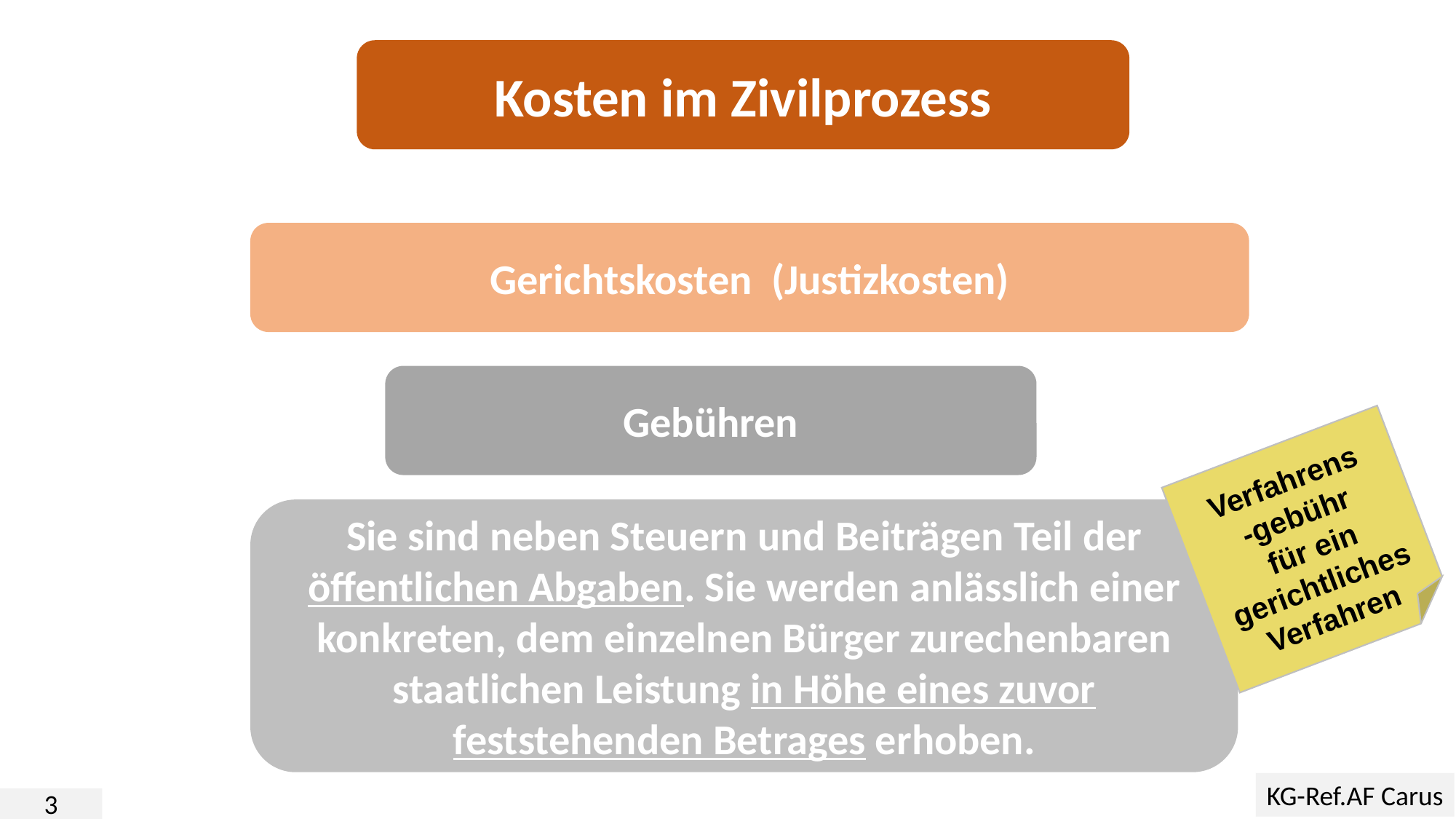

Kosten im Zivilprozess
Gerichtskosten  (Justizkosten)
Gebühren

Verfahrens
-gebühr
 für ein gerichtliches Verfahren
Sie sind neben Steuern und Beiträgen Teil der öffentlichen Abgaben. Sie werden anlässlich einer konkreten, dem einzelnen Bürger zurechenbaren staatlichen Leistung in Höhe eines zuvor feststehenden Betrages erhoben.
KG-Ref.AF Carus
3